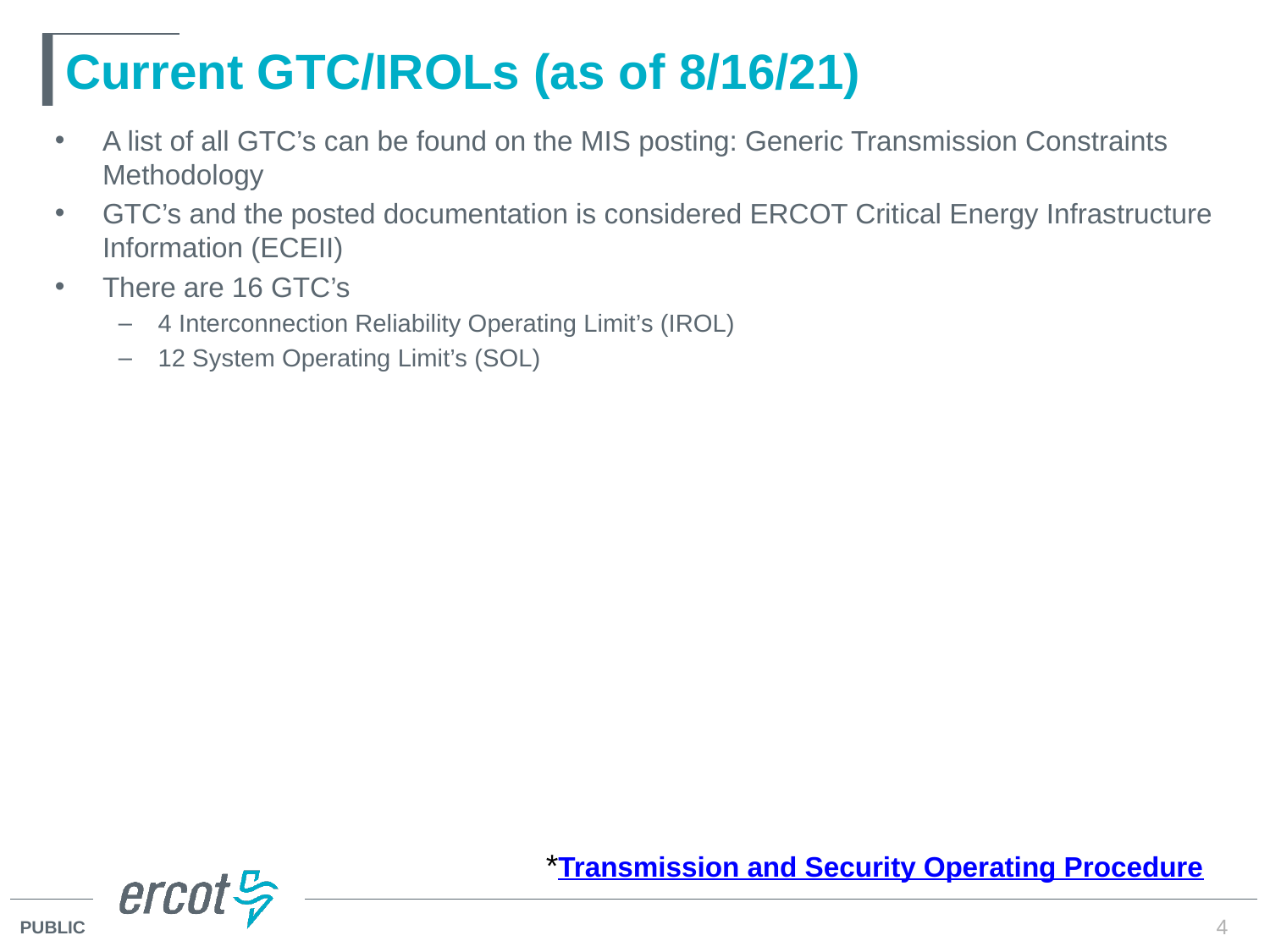

# Current GTC/IROLs (as of 8/16/21)
A list of all GTC’s can be found on the MIS posting: Generic Transmission Constraints Methodology
GTC’s and the posted documentation is considered ERCOT Critical Energy Infrastructure Information (ECEII)
There are 16 GTC’s
4 Interconnection Reliability Operating Limit’s (IROL)
12 System Operating Limit’s (SOL)
*Transmission and Security Operating Procedure
4